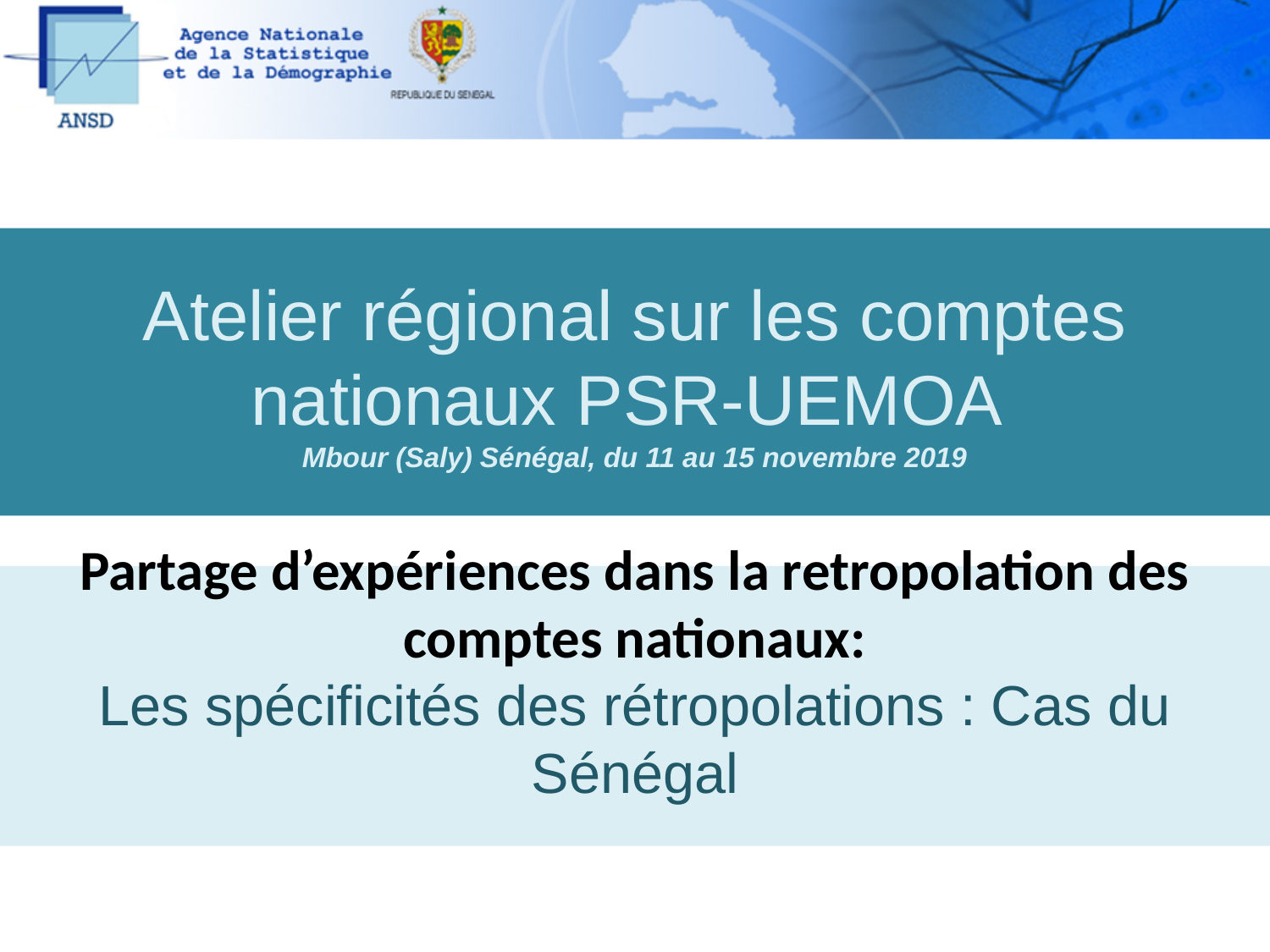

Atelier régional sur les comptes nationaux PSR-UEMOA
Mbour (Saly) Sénégal, du 11 au 15 novembre 2019
# Partage d’expériences dans la retropolation des comptes nationaux: Les spécificités des rétropolations : Cas du Sénégal